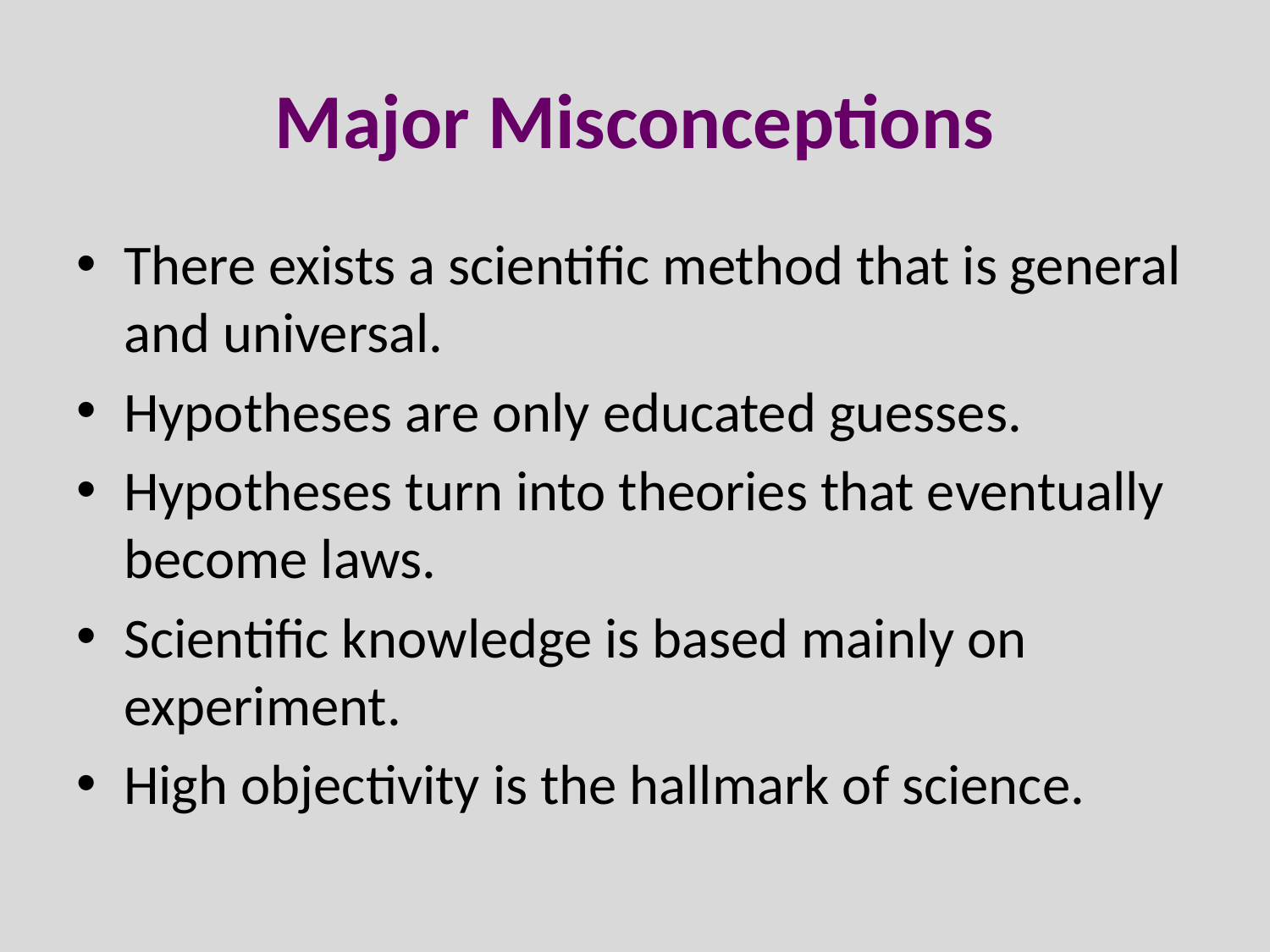

# Major Misconceptions
There exists a scientiﬁc method that is general and universal.
Hypotheses are only educated guesses.
Hypotheses turn into theories that eventually become laws.
Scientiﬁc knowledge is based mainly on experiment.
High objectivity is the hallmark of science.